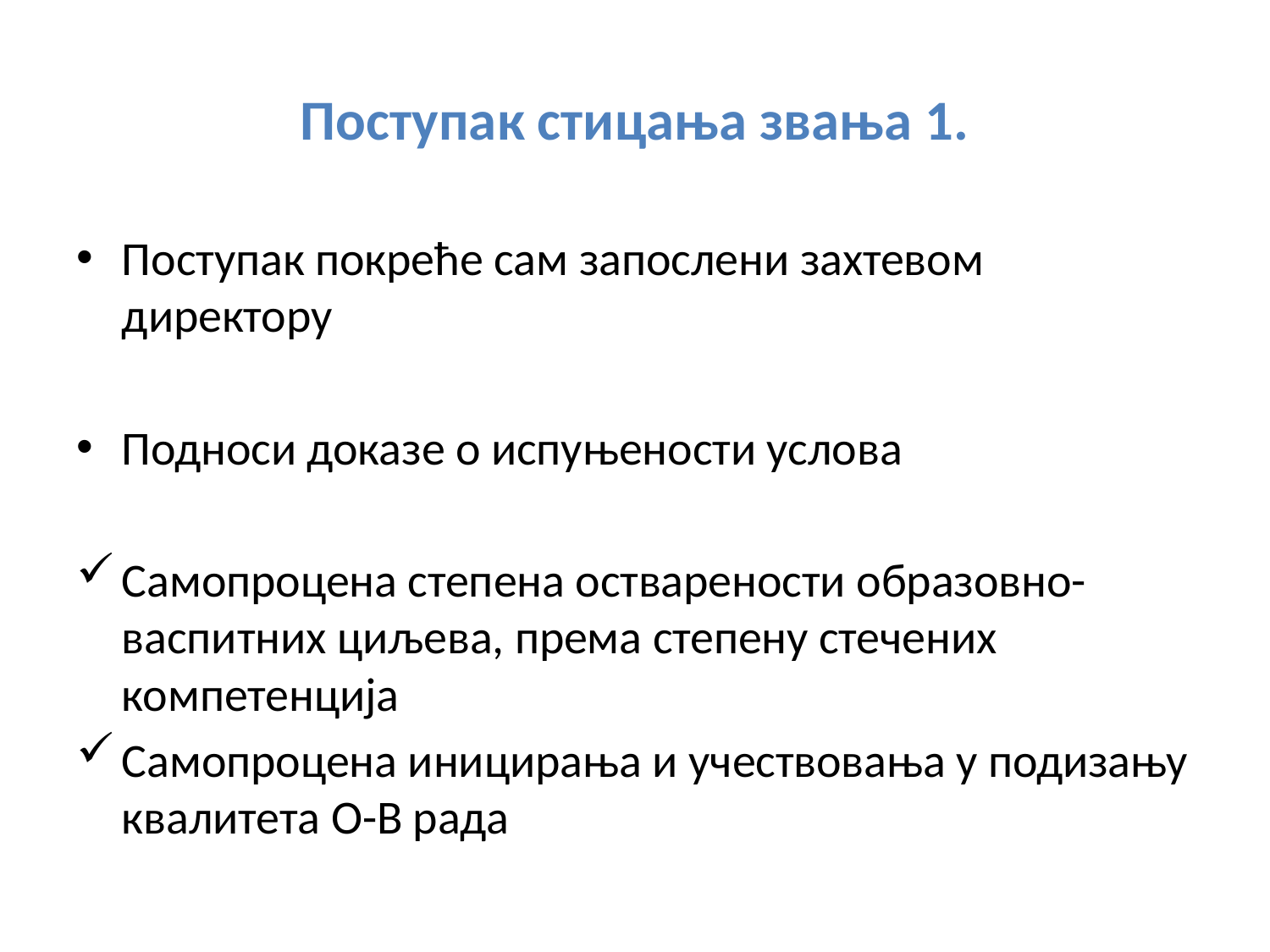

# Поступак стицања звања 1.
Поступак покреће сам запослени захтевом директору

Подноси доказе о испуњености услова

Самопроцена степена остварености образовно-васпитних циљева, према степену стечених компетенција
Самопроцена иницирања и учествовања у подизању квалитета О-В рада